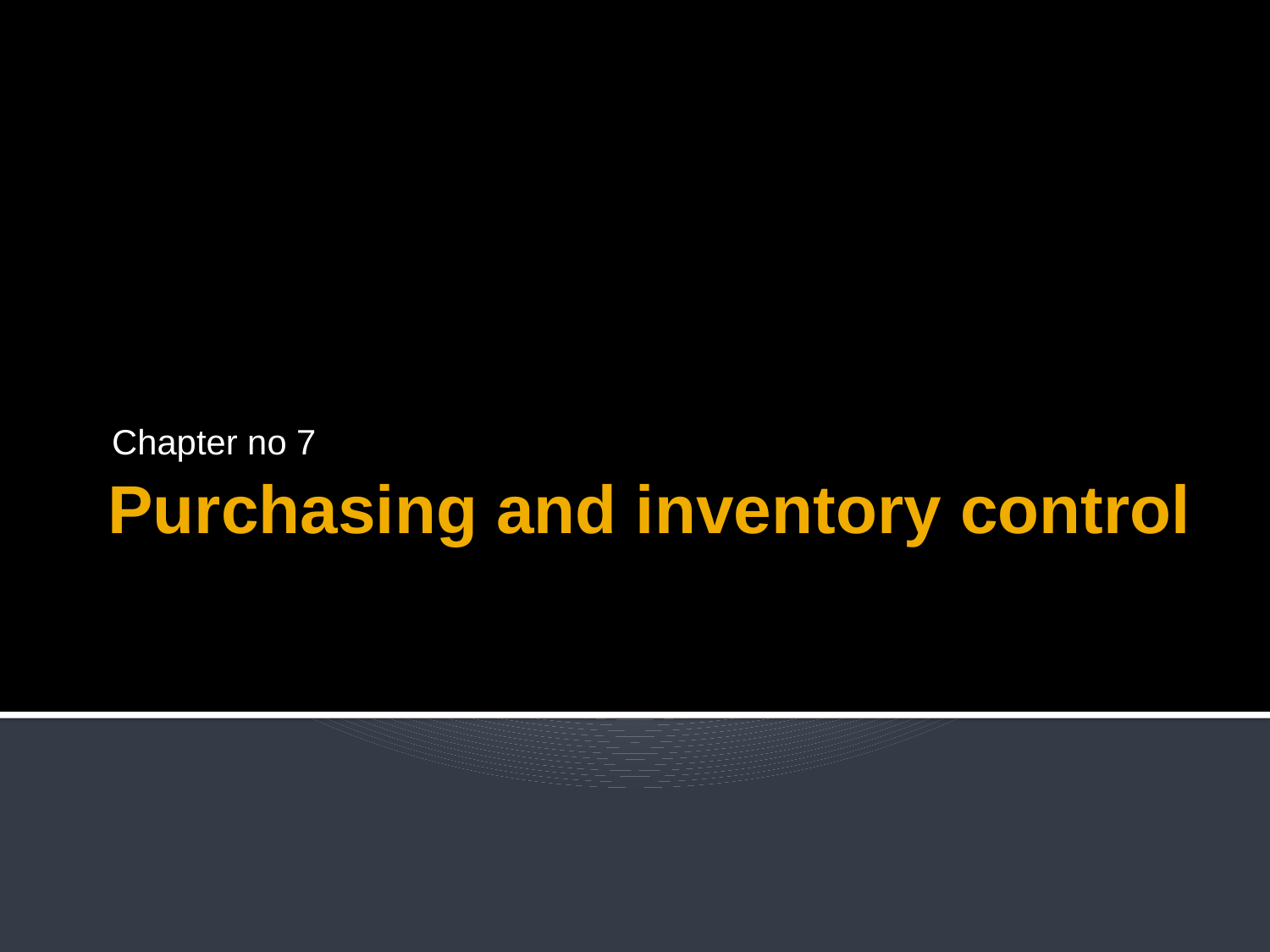

Chapter no 7
# Purchasing and inventory control